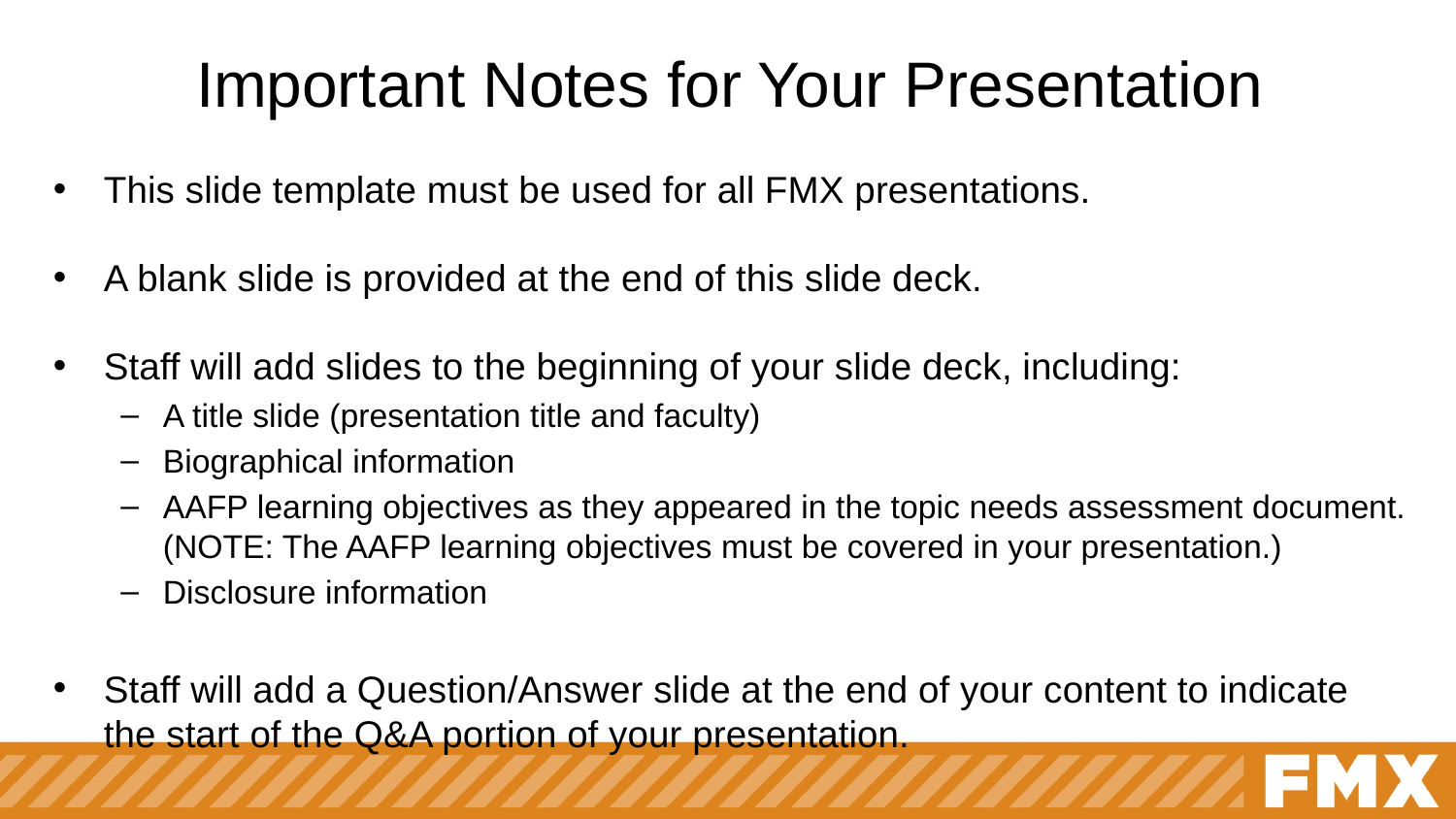

# Important Notes for Your Presentation
This slide template must be used for all FMX presentations.

A blank slide is provided at the end of this slide deck.

Staff will add slides to the beginning of your slide deck, including:
A title slide (presentation title and faculty)
Biographical information
AAFP learning objectives as they appeared in the topic needs assessment document. (NOTE: The AAFP learning objectives must be covered in your presentation.)
Disclosure information

Staff will add a Question/Answer slide at the end of your content to indicate the start of the Q&A portion of your presentation.